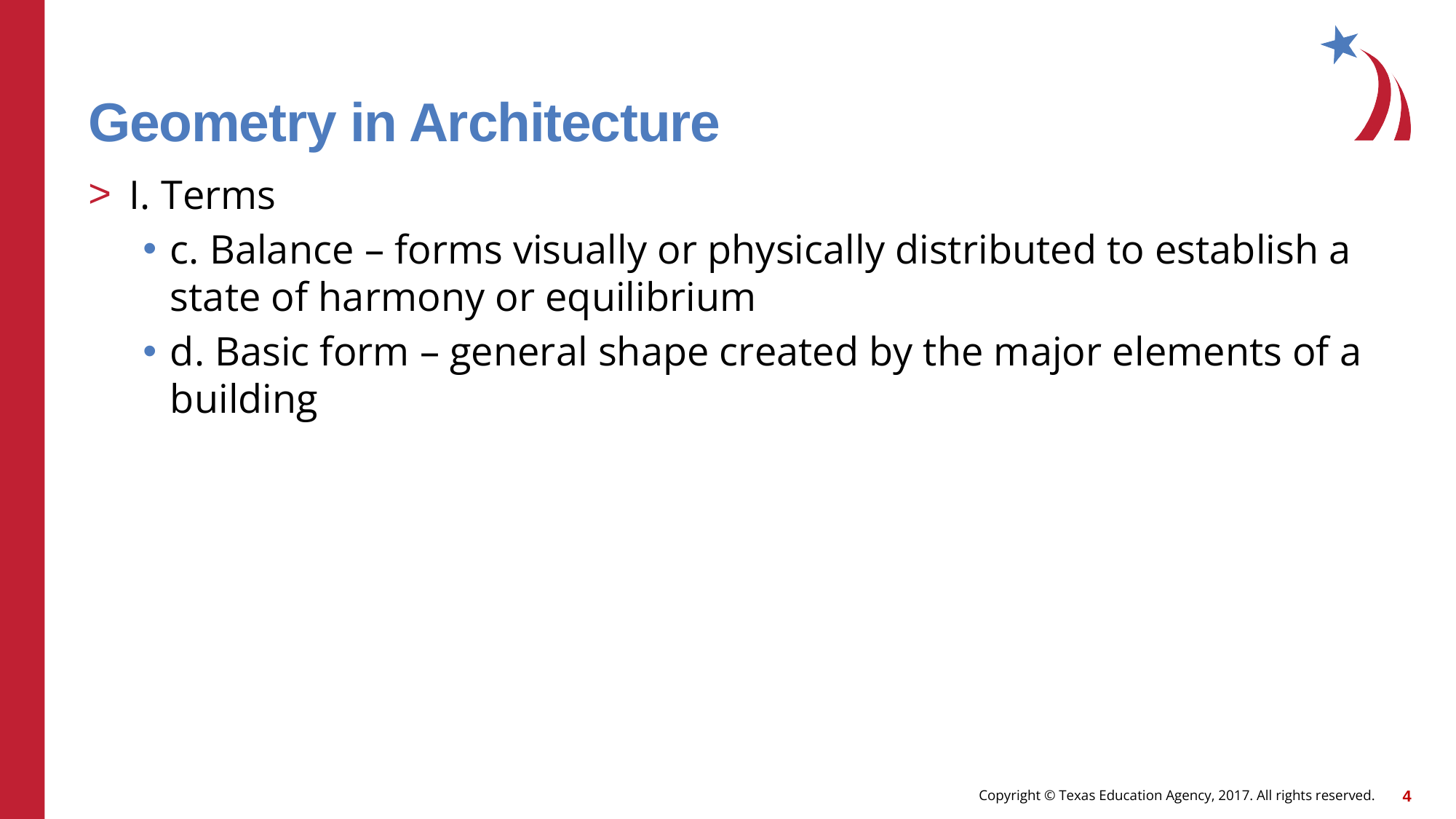

# Geometry in Architecture
I. Terms
c. Balance – forms visually or physically distributed to establish a state of harmony or equilibrium
d. Basic form – general shape created by the major elements of a building